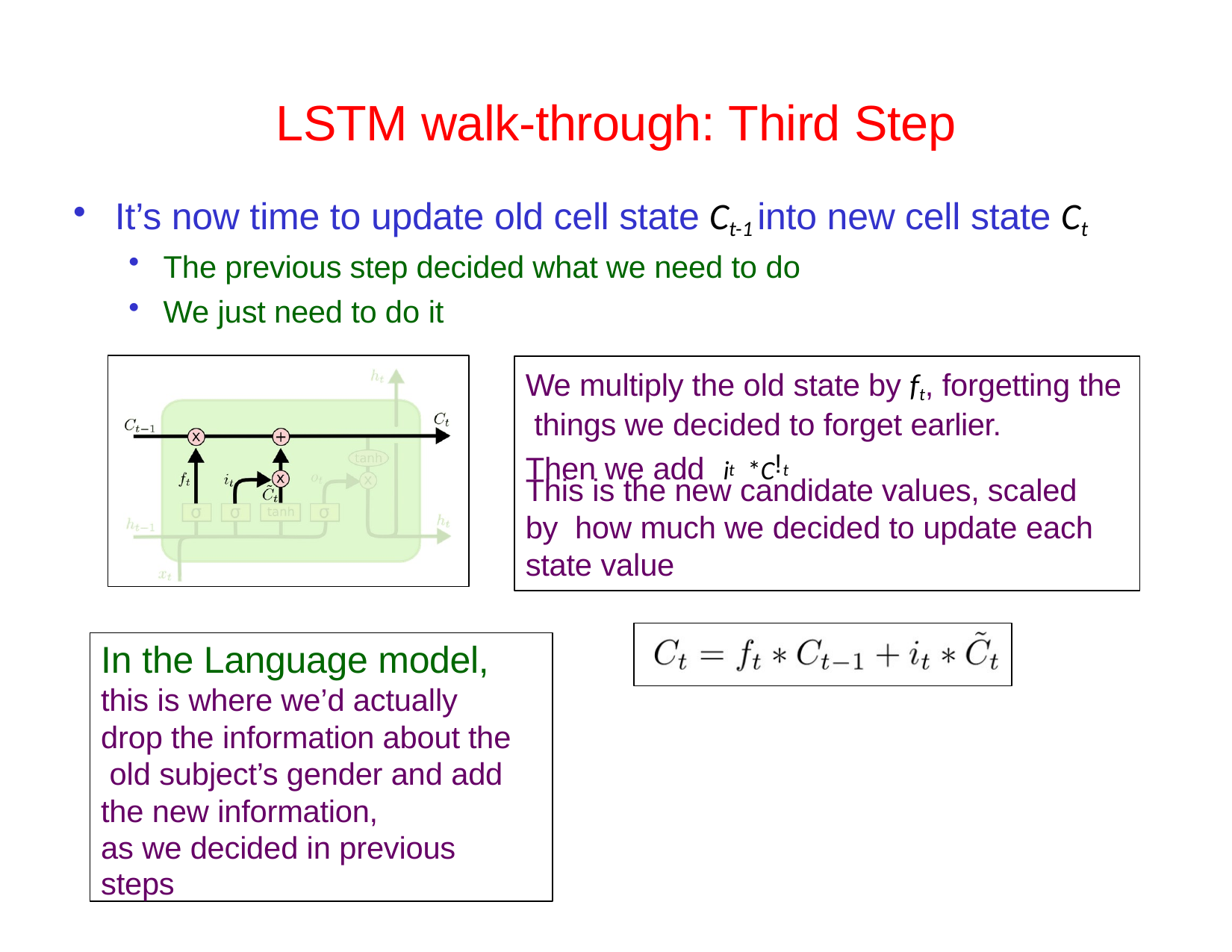

# LSTM walk-through: Third Step
It’s now time to update old cell state Ct-1 into new cell state Ct
The previous step decided what we need to do
We just need to do it

We multiply the old state by ft, forgetting the  things we decided to forget earlier.

Then we add	i *C!
t	t
This is the new candidate values, scaled by  how much we decided to update each
state value

In the Language model,  this is where we’d actually  drop the information about the  old subject’s gender and add  the new information,
as we decided in previous steps